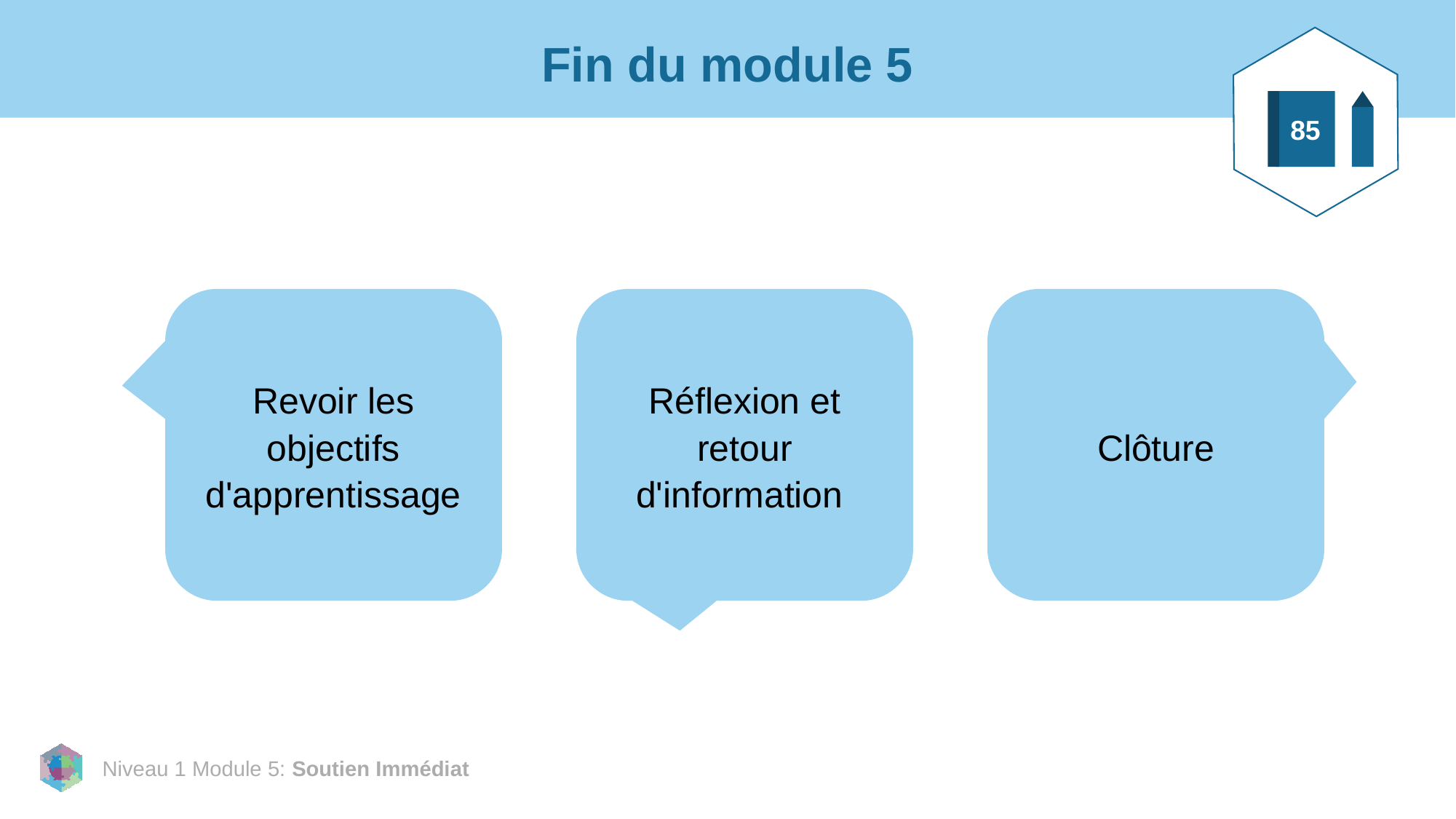

85

# Fin du module 5
Revoir les objectifs d'apprentissage
Réflexion et retour d'information
Clôture